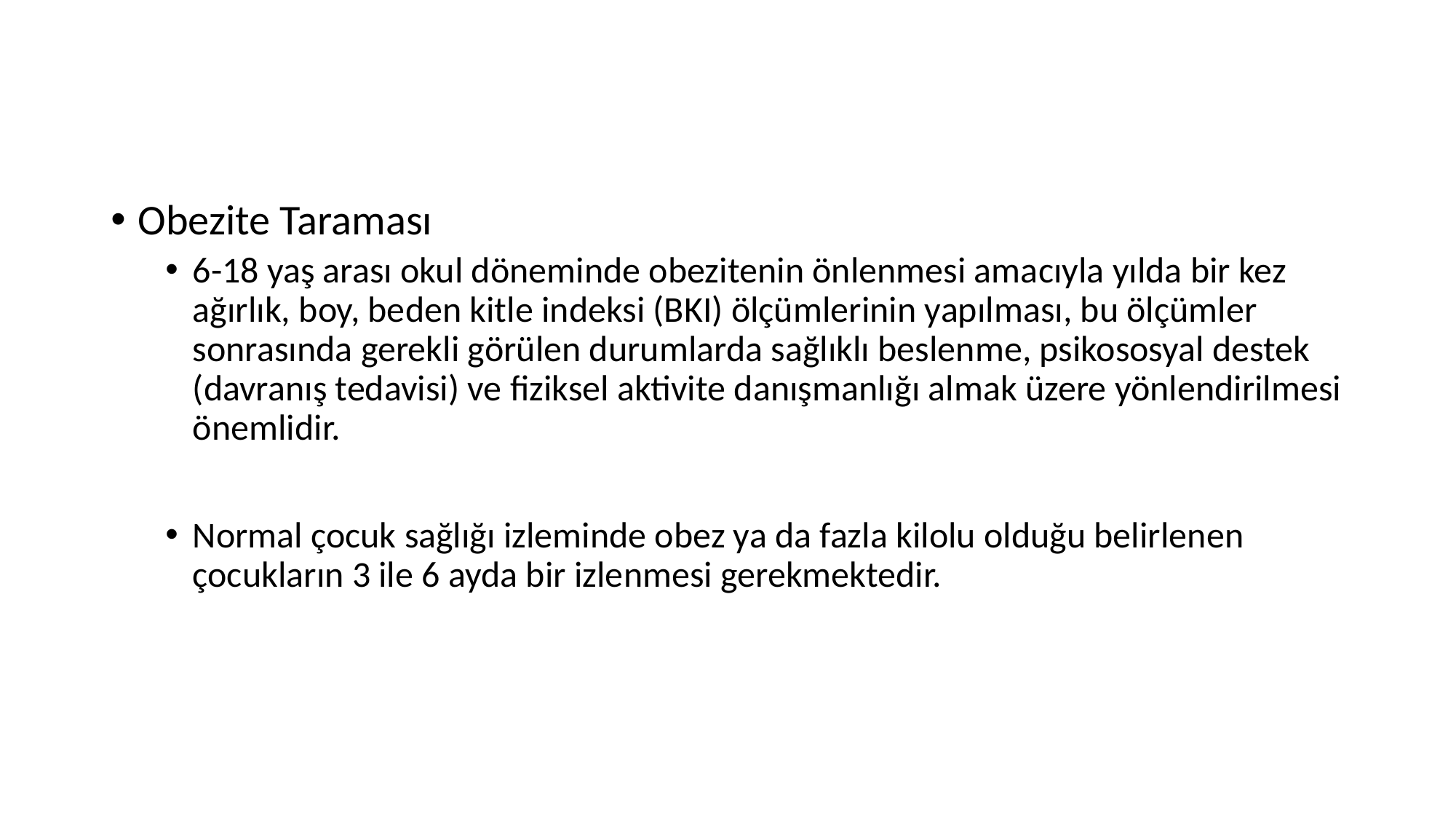

Obezite Taraması
6-18 yaş arası okul döneminde obezitenin önlenmesi amacıyla yılda bir kez ağırlık, boy, beden kitle indeksi (BKI) ölçümlerinin yapılması, bu ölçümler sonrasında gerekli görülen durumlarda sağlıklı beslenme, psikososyal destek (davranış tedavisi) ve fiziksel aktivite danışmanlığı almak üzere yönlendirilmesi önemlidir.

Normal çocuk sağlığı izleminde obez ya da fazla kilolu olduğu belirlenen çocukların 3 ile 6 ayda bir izlenmesi gerekmektedir.